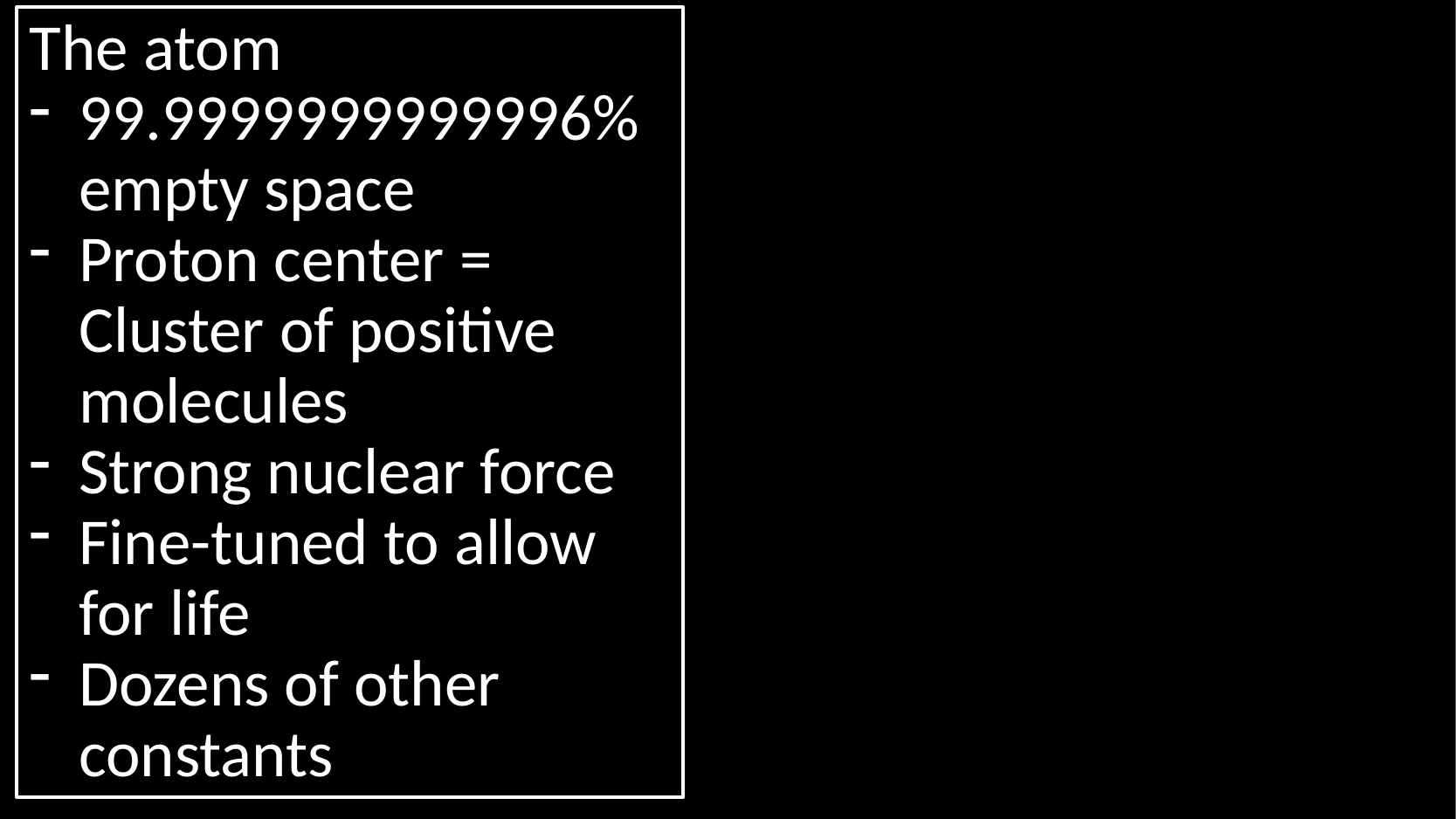

The atom
99.9999999999996% empty space
Proton center =
Cluster of positive molecules
Strong nuclear force
Fine-tuned to allow for life
Dozens of other constants